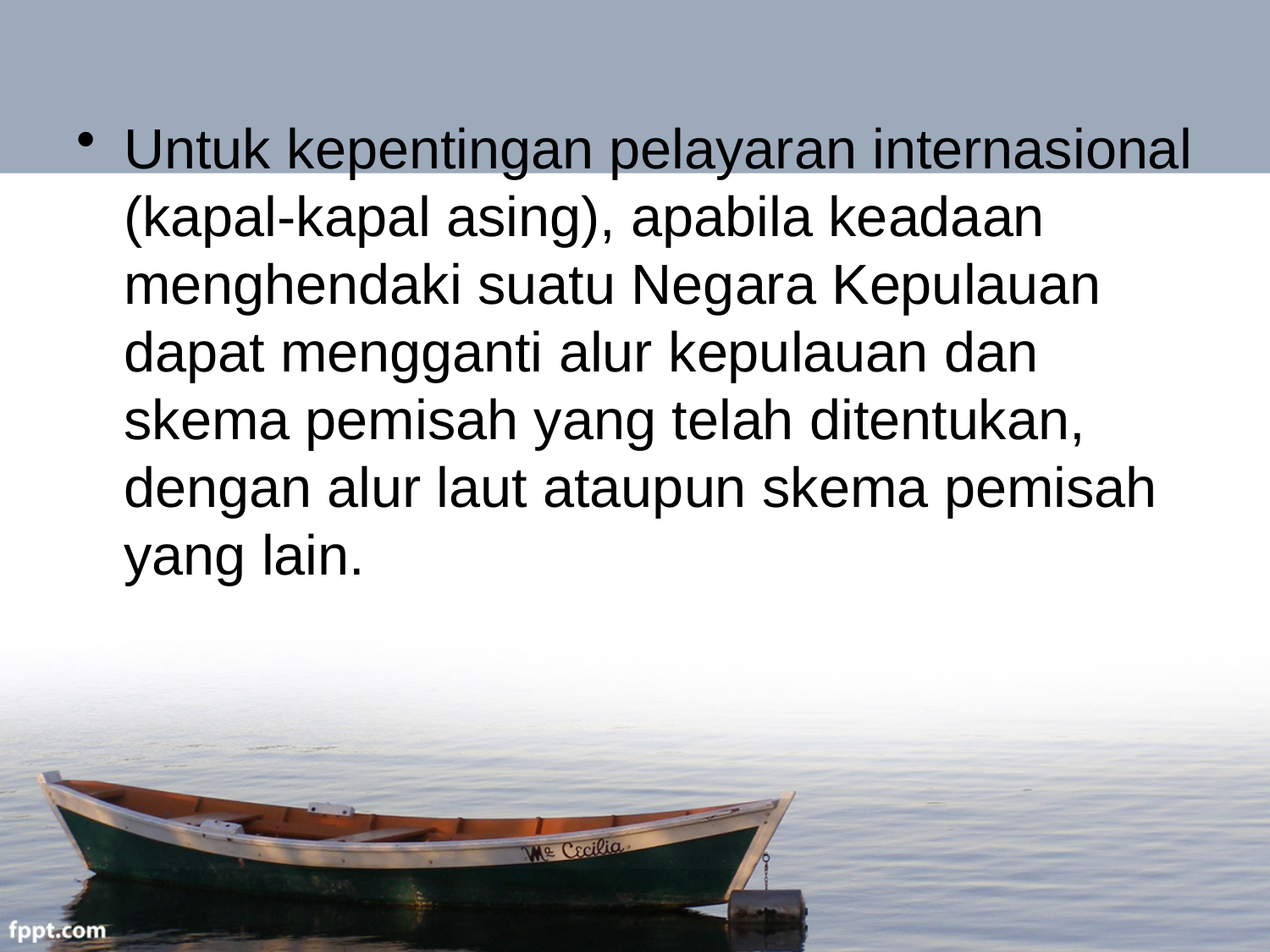

Untuk kepentingan pelayaran internasional (kapal-kapal asing), apabila keadaan menghendaki suatu Negara Kepulauan dapat mengganti alur kepulauan dan skema pemisah yang telah ditentukan, dengan alur laut ataupun skema pemisah yang lain.